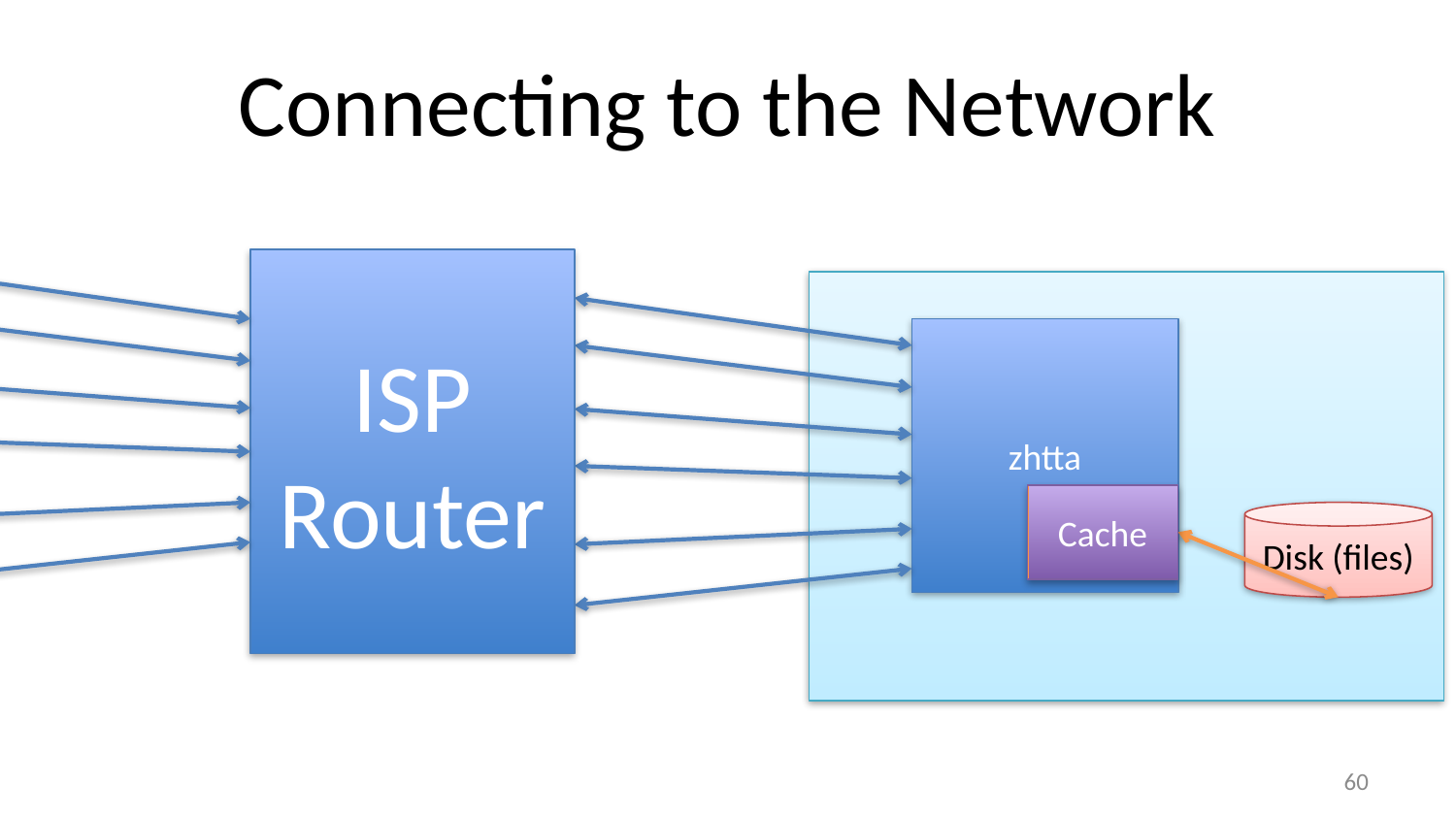

# Connecting to the Network
ISP Router

zhtta
Cache
Disk (files)
60